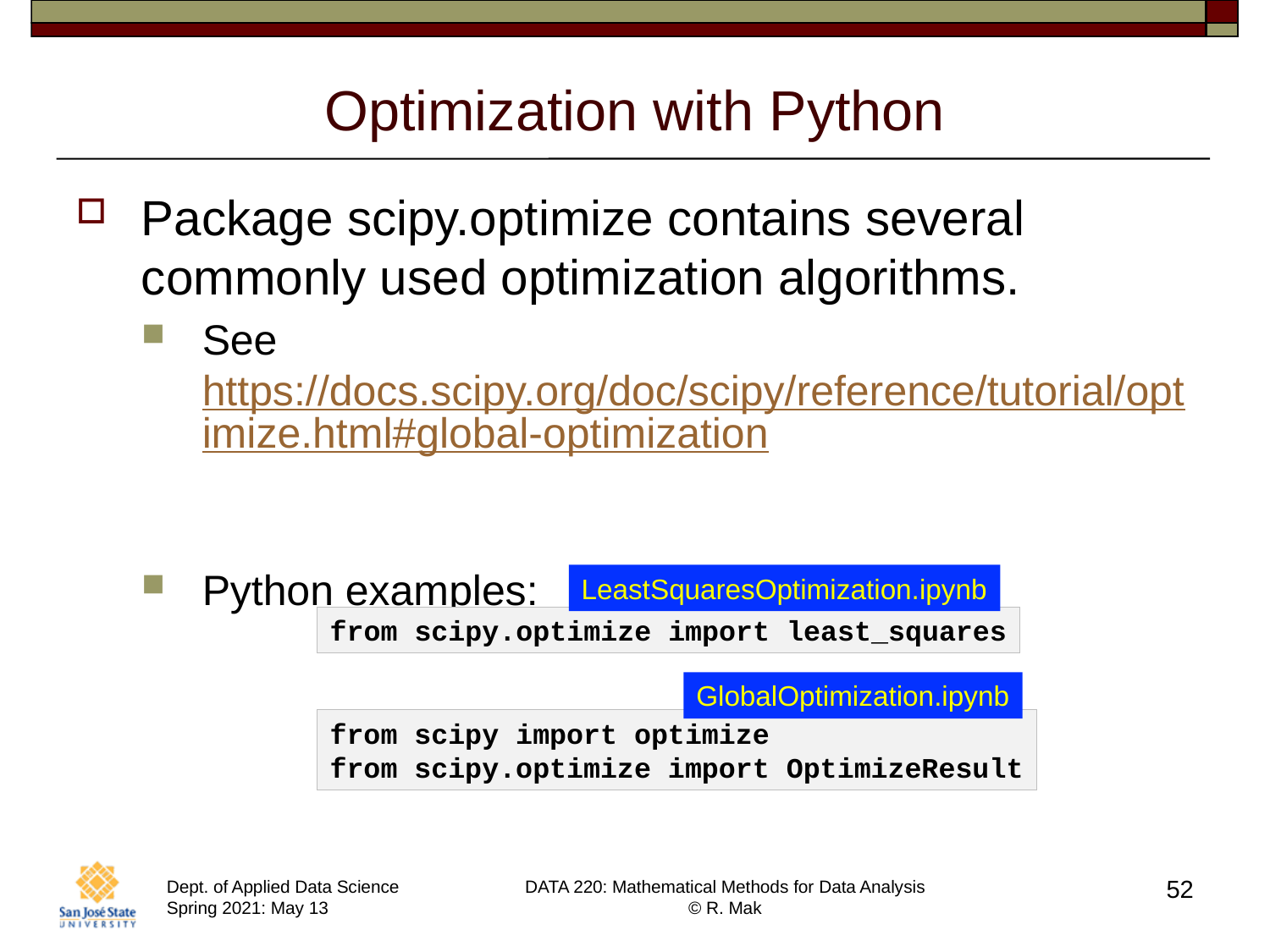

# Optimization with Python
Package scipy.optimize contains several commonly used optimization algorithms.
See https://docs.scipy.org/doc/scipy/reference/tutorial/optimize.html#global-optimization

Python examples:
LeastSquaresOptimization.ipynb
from scipy.optimize import least_squares
GlobalOptimization.ipynb
from scipy import optimize
from scipy.optimize import OptimizeResult
52